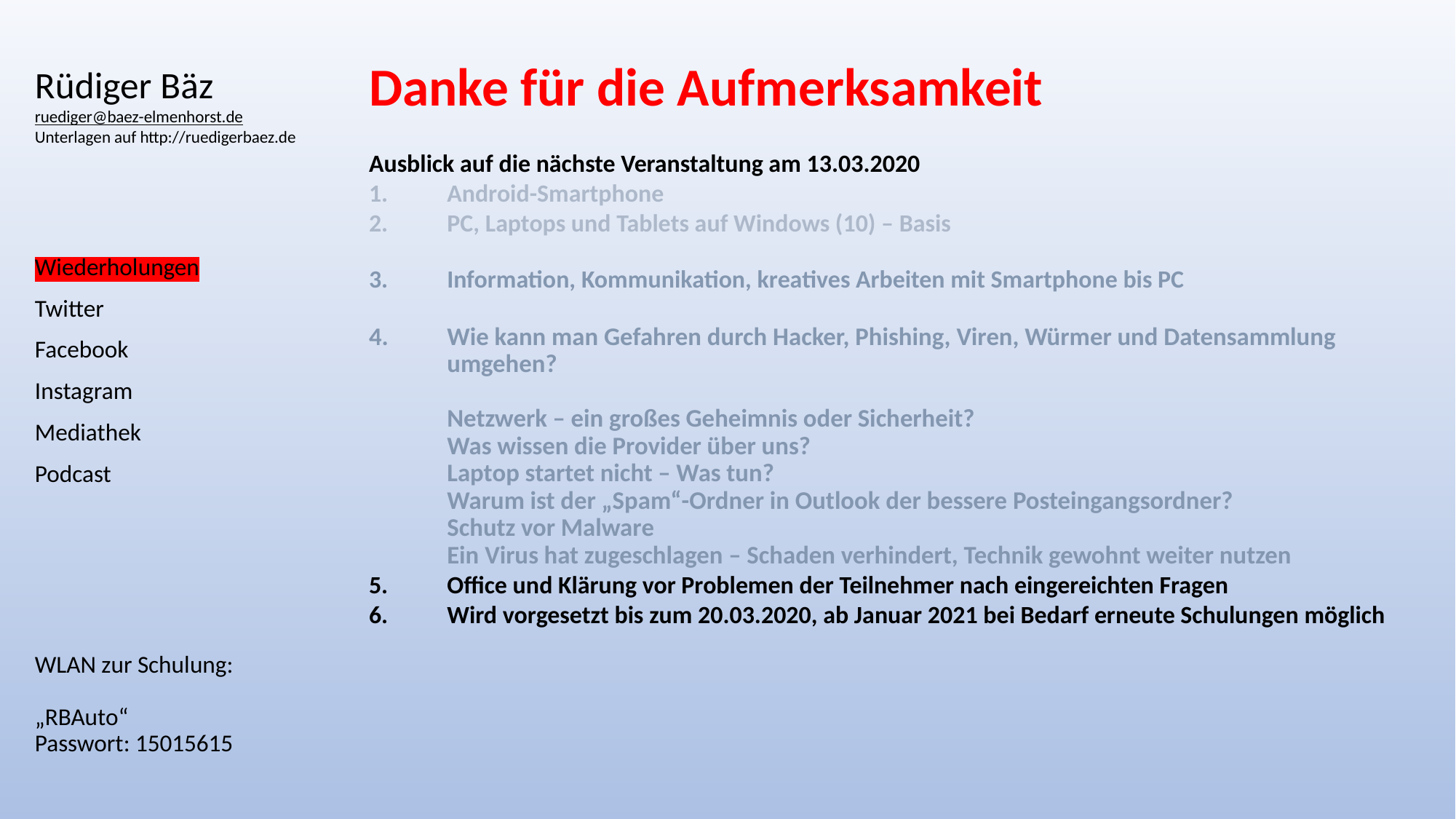

# Rüdiger Bäz ruediger@baez-elmenhorst.de Unterlagen auf http://ruedigerbaez.de
Danke für die Aufmerksamkeit

Ausblick auf die nächste Veranstaltung am 13.03.2020
Android-Smartphone
PC, Laptops und Tablets auf Windows (10) – Basis
Information, Kommunikation, kreatives Arbeiten mit Smartphone bis PC
Wie kann man Gefahren durch Hacker, Phishing, Viren, Würmer und Datensammlung umgehen?
Netzwerk – ein großes Geheimnis oder Sicherheit?
Was wissen die Provider über uns?
Laptop startet nicht – Was tun?
Warum ist der „Spam“-Ordner in Outlook der bessere Posteingangsordner?
Schutz vor Malware
Ein Virus hat zugeschlagen – Schaden verhindert, Technik gewohnt weiter nutzen
Office und Klärung vor Problemen der Teilnehmer nach eingereichten Fragen
Wird vorgesetzt bis zum 20.03.2020, ab Januar 2021 bei Bedarf erneute Schulungen möglich

Wiederholungen
Twitter
Facebook
Instagram
Mediathek
Podcast

WLAN zur Schulung:
„RBAuto“
Passwort: 15015615